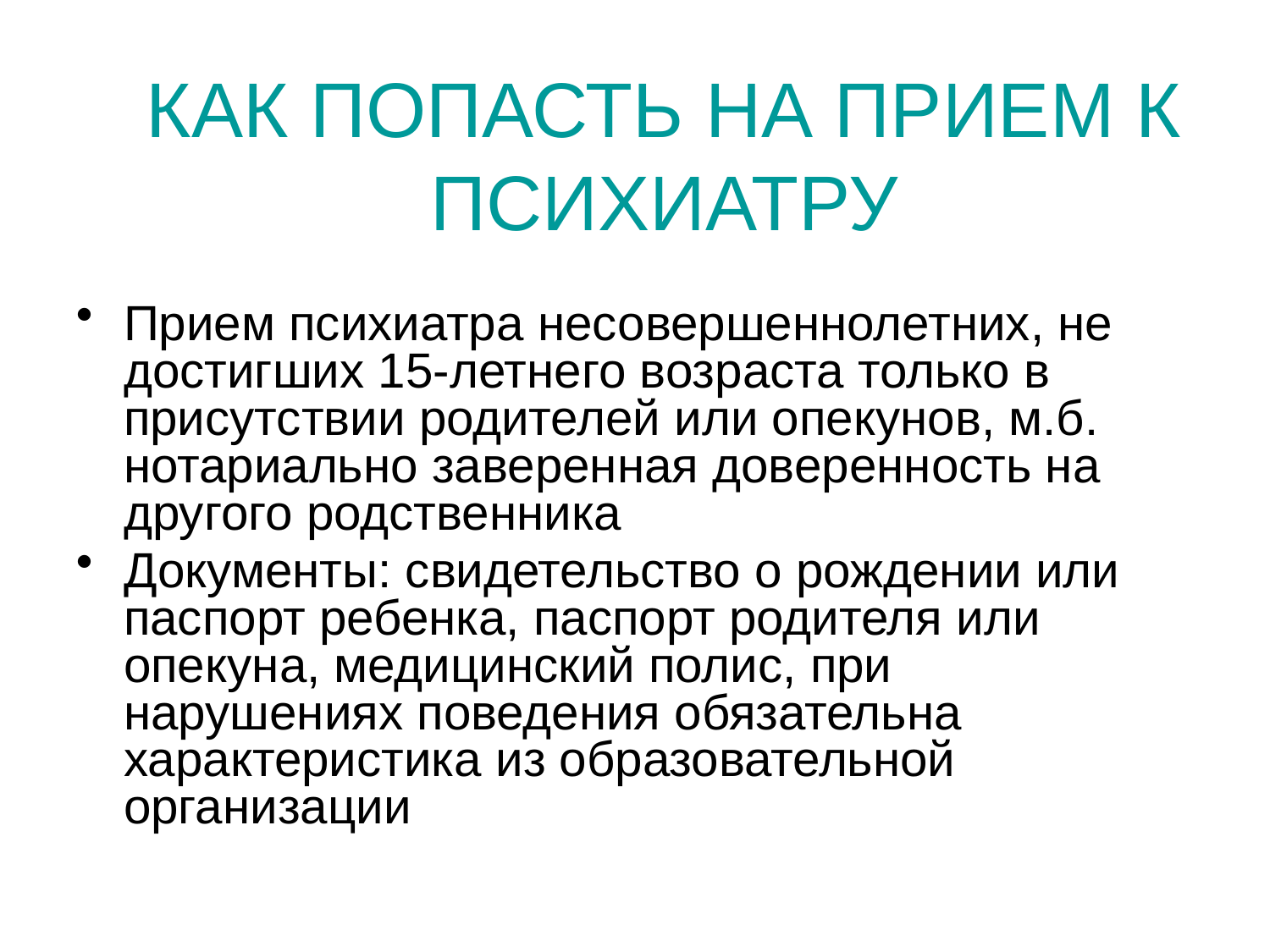

КАК ПОПАСТЬ НА ПРИЕМ К ПСИХИАТРУ
Прием психиатра несовершеннолетних, не достигших 15-летнего возраста только в присутствии родителей или опекунов, м.б. нотариально заверенная доверенность на другого родственника
Документы: свидетельство о рождении или паспорт ребенка, паспорт родителя или опекуна, медицинский полис, при нарушениях поведения обязательна характеристика из образовательной организации